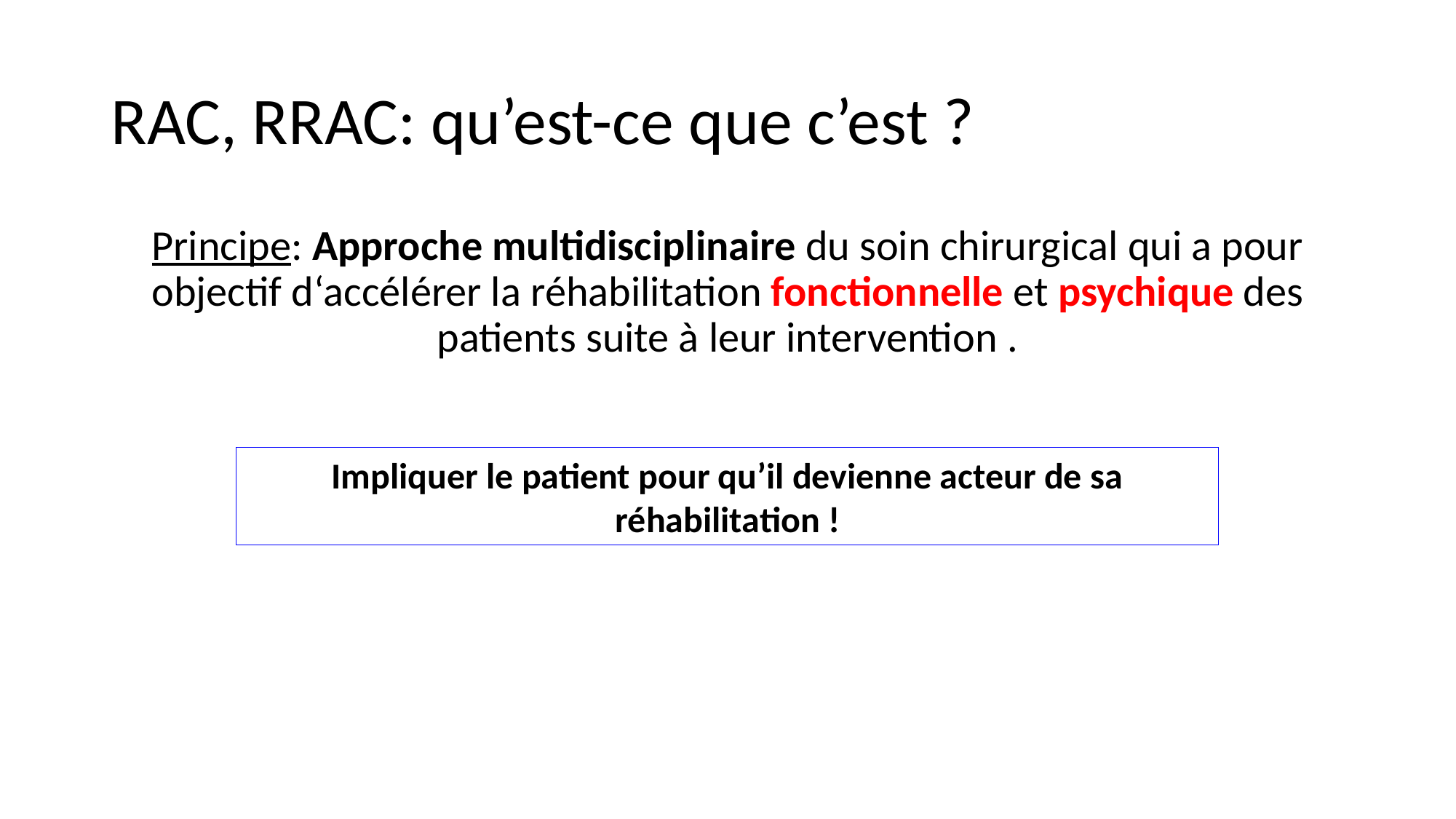

# RAC, RRAC: qu’est-ce que c’est ?
Principe: Approche multidisciplinaire du soin chirurgical qui a pour objectif d‘accélérer la réhabilitation fonctionnelle et psychique des patients suite à leur intervention .

Impliquer le patient pour qu’il devienne acteur de sa réhabilitation !